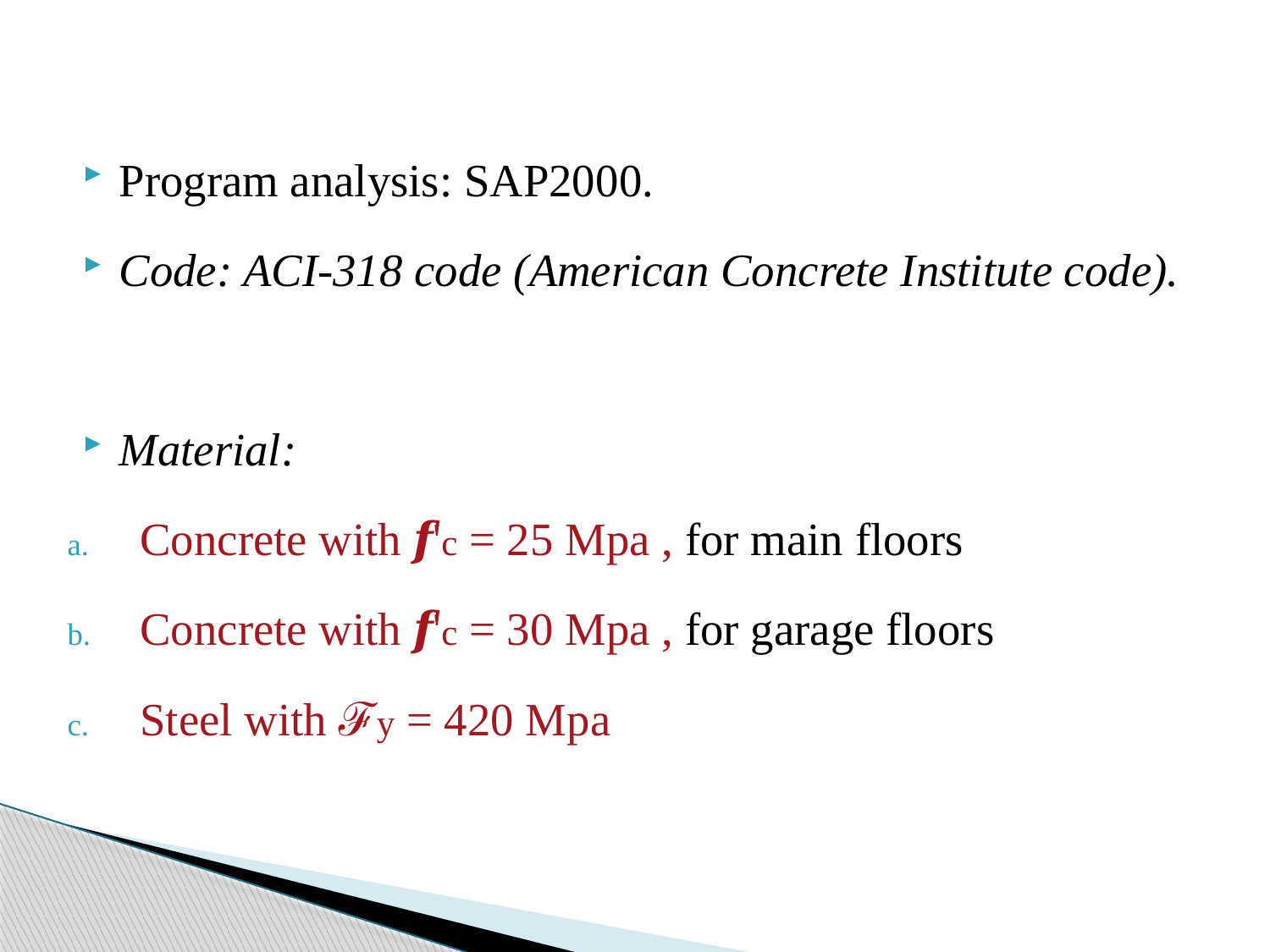

Program analysis: SAP2000.
Code: ACI-318 code (American Concrete Institute code).

Material:
Concrete with 𝒇'c = 25 Mpa , for main floors
Concrete with 𝒇'c = 30 Mpa , for garage floors
Steel with ℱy = 420 Mpa